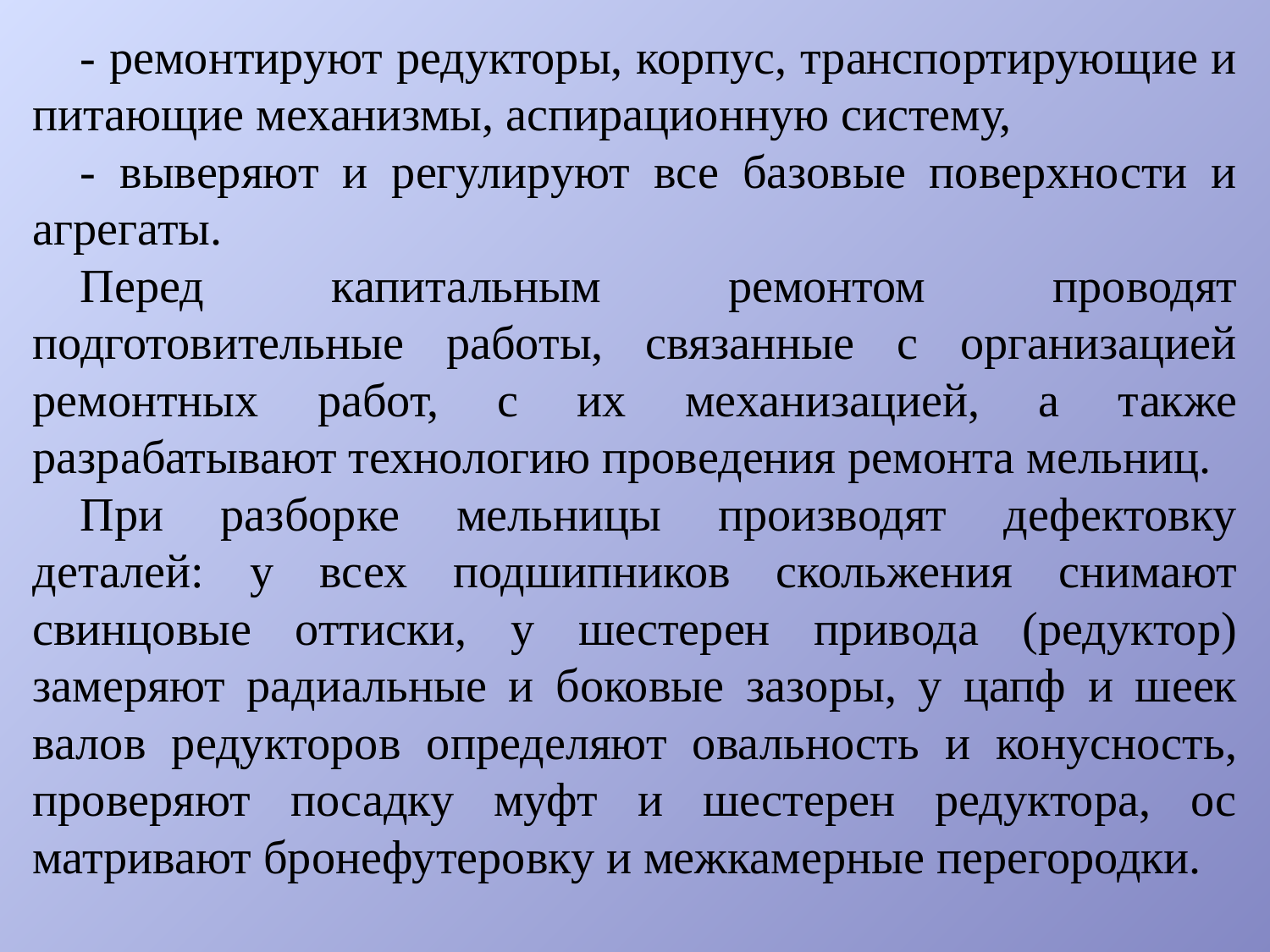

- ремонтируют редукторы, корпус, транспортирующие и питающие механизмы, аспирационную систему,
- выверяют и регулируют все базовые поверхности и агрегаты.
Перед капитальным ремонтом проводят подготовительные работы, связанные с организацией ремонтных работ, с их механизацией, а также разрабатывают технологию проведения ремонта мельниц.
При разборке мельницы производят дефектовку деталей: у всех подшипников скольжения снимают свинцовые оттиски, у шестерен привода (редуктор) замеряют радиальные и боковые за­зоры, у цапф и шеек валов редукторов определяют овальность и конусность, проверяют посадку муфт и шестерен редуктора, ос­матривают бронефутеровку и межкамерные перегородки.